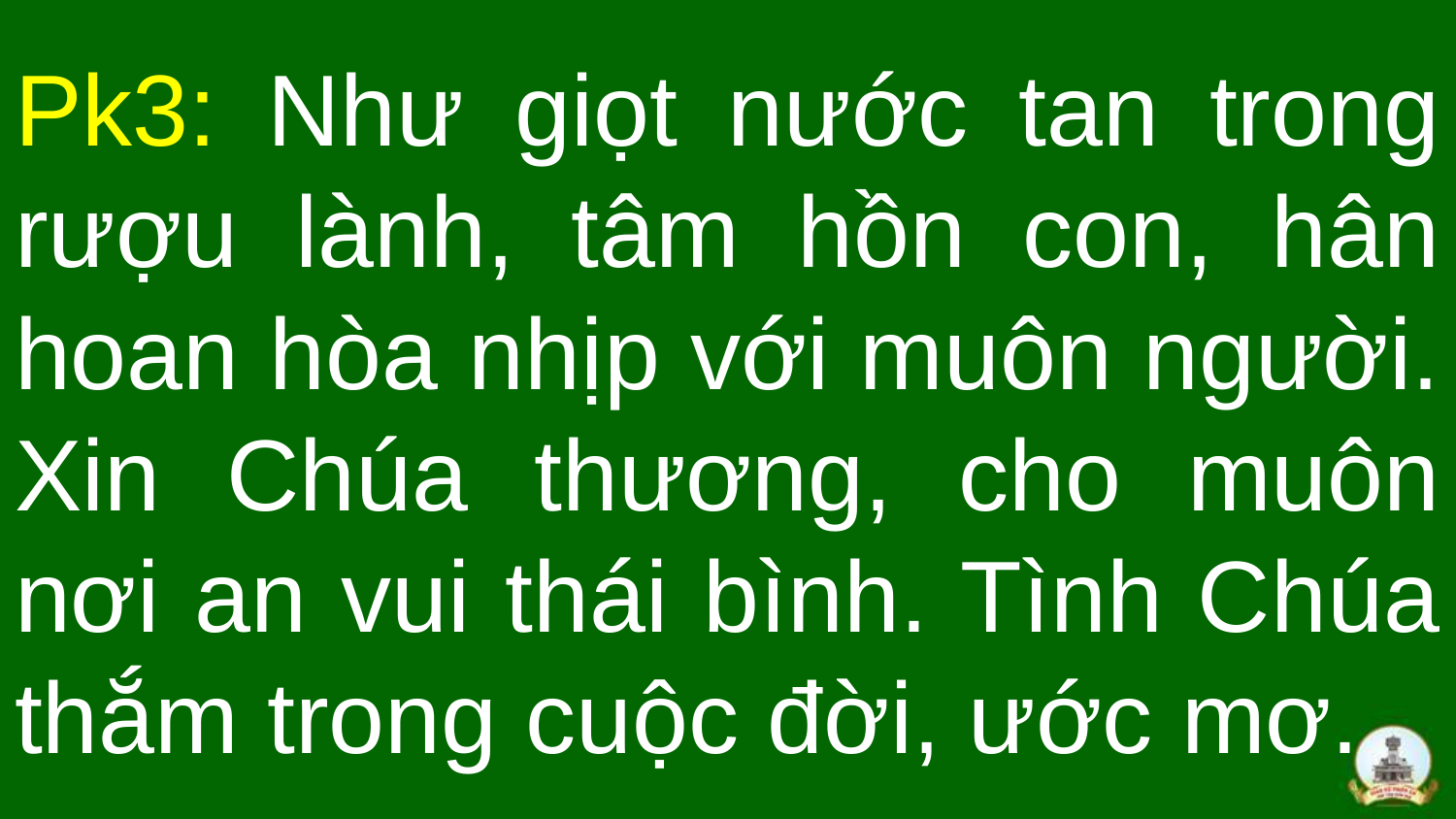

# Pk3: Như giọt nước tan trong rượu lành, tâm hồn con, hân hoan hòa nhịp với muôn người. Xin Chúa thương, cho muôn nơi an vui thái bình. Tình Chúa thắm trong cuộc đời, ước mơ.